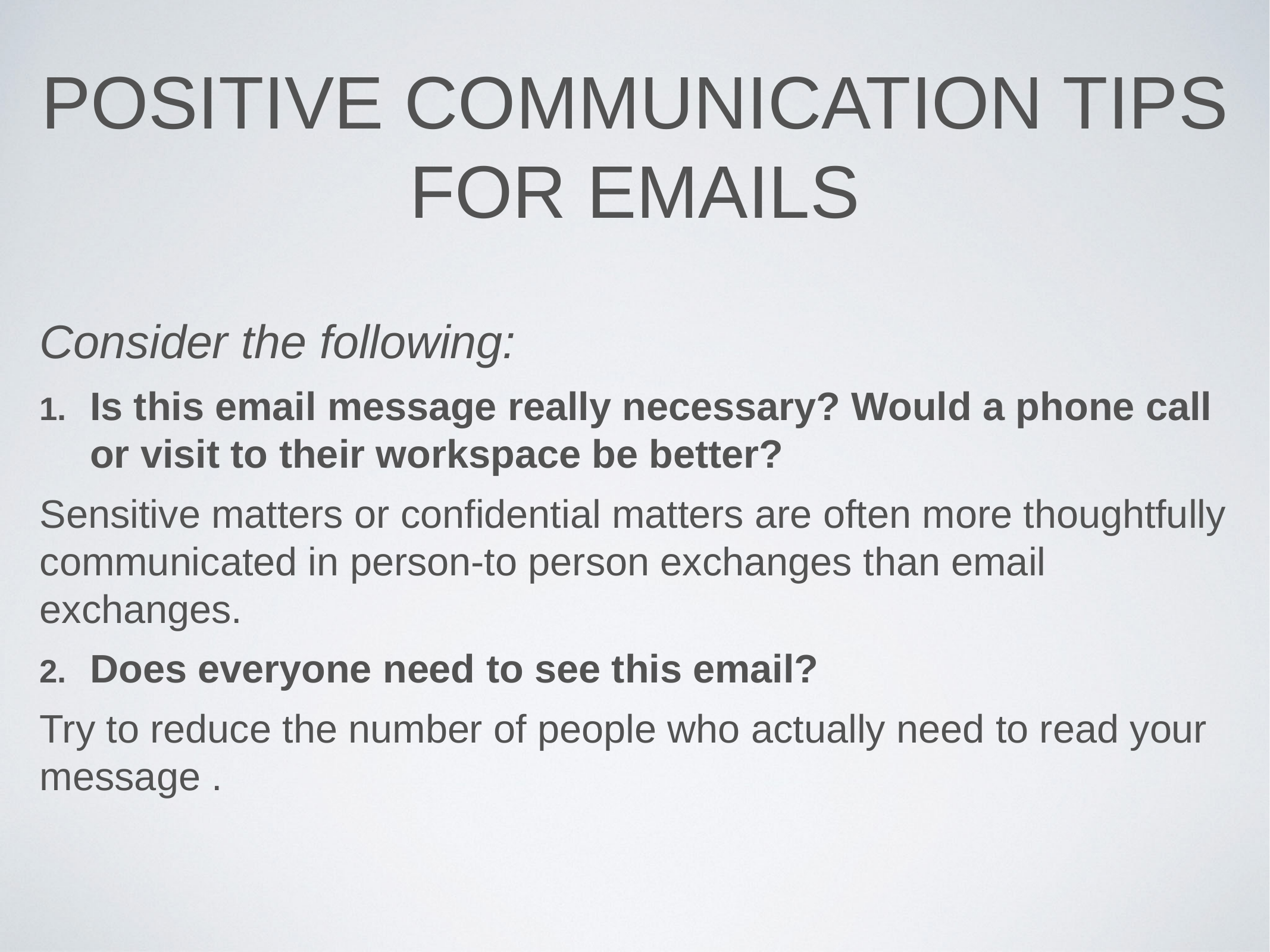

# Positive Communication Tips for emails
Consider the following:
Is this email message really necessary? Would a phone call or visit to their workspace be better?
Sensitive matters or confidential matters are often more thoughtfully communicated in person-to person exchanges than email exchanges.
Does everyone need to see this email?
Try to reduce the number of people who actually need to read your message .